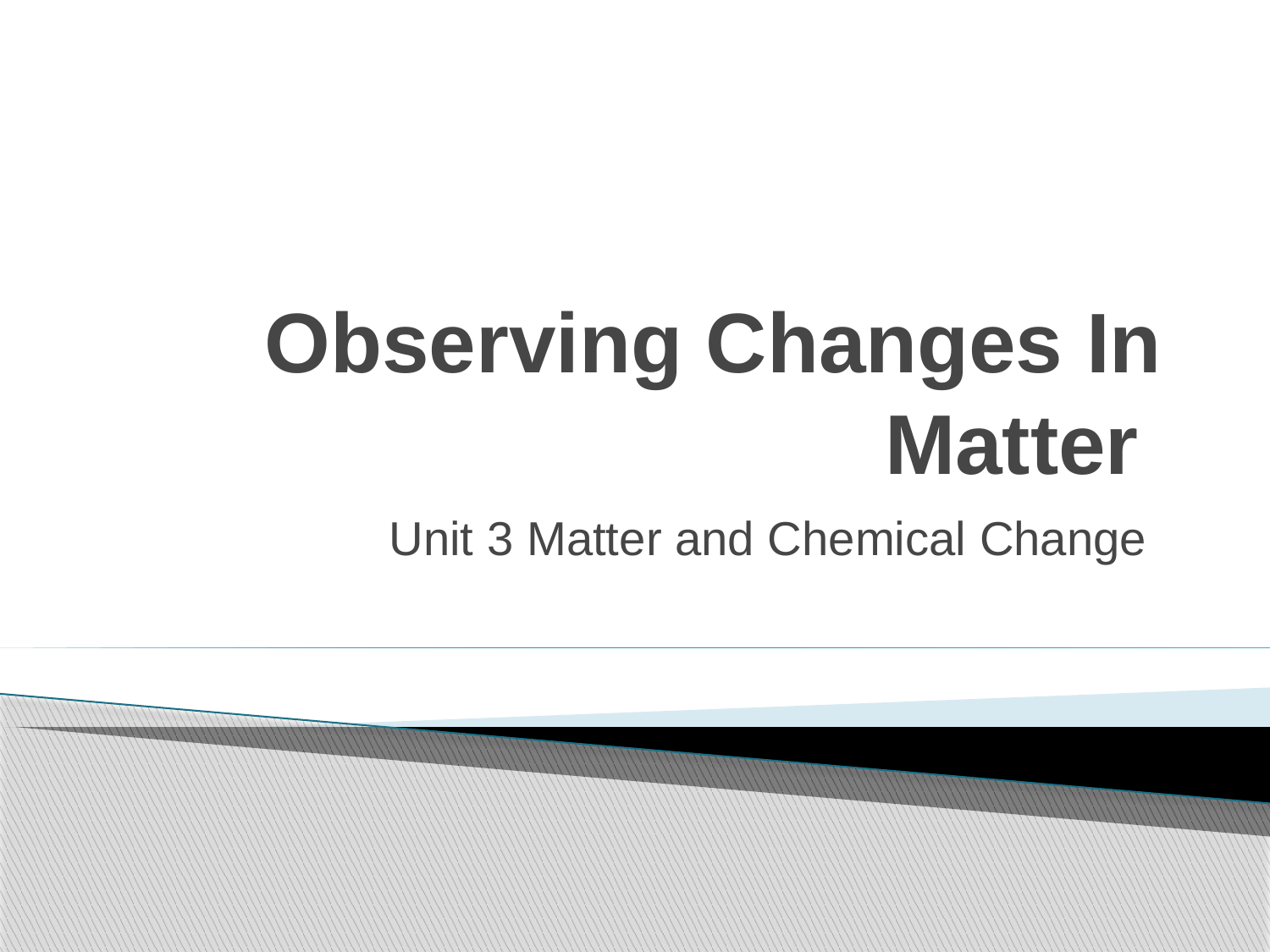

# Observing Changes In Matter
Unit 3 Matter and Chemical Change